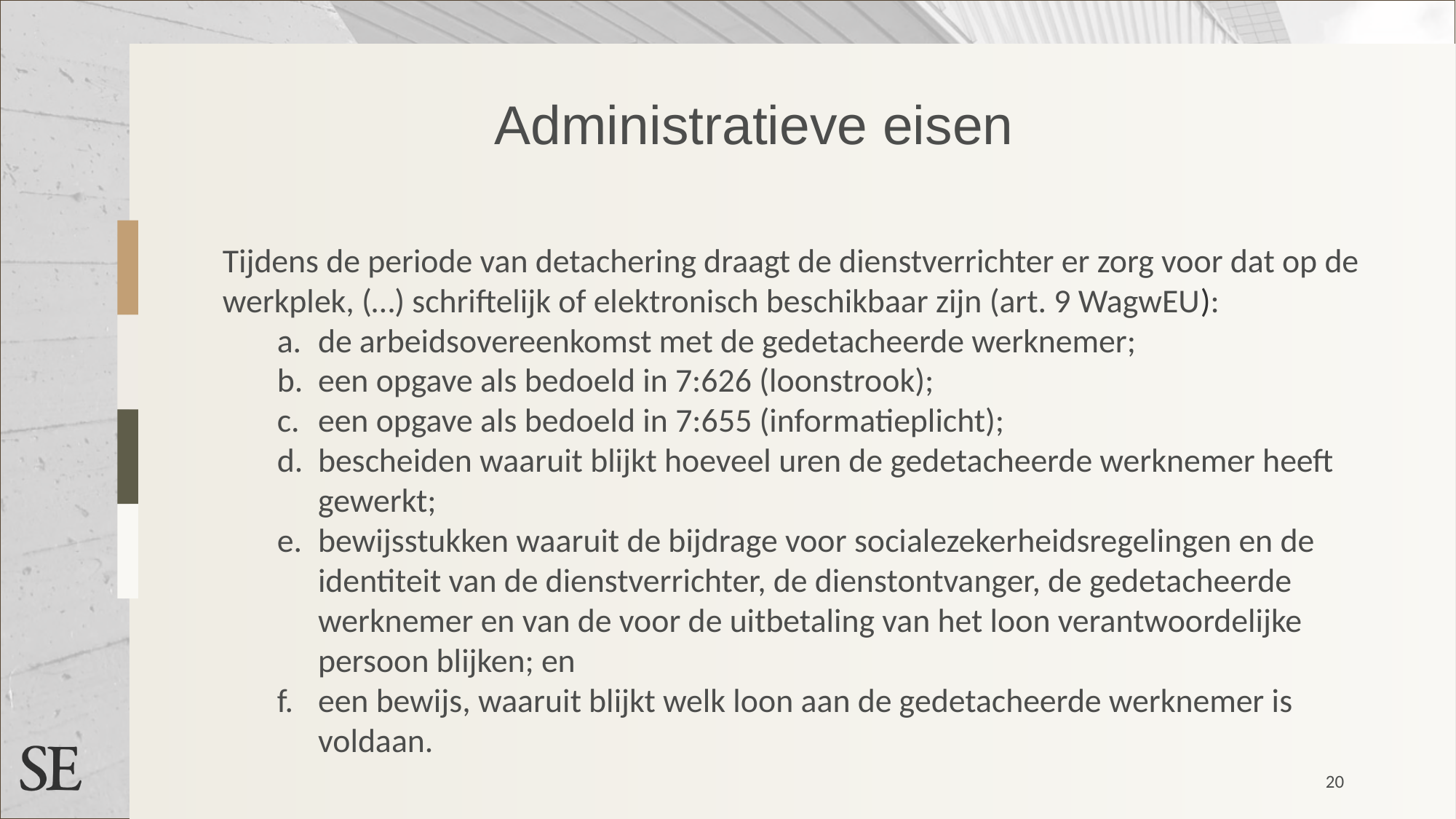

Administratieve eisen
Tijdens de periode van detachering draagt de dienstverrichter er zorg voor dat op de werkplek, (…) schriftelijk of elektronisch beschikbaar zijn (art. 9 WagwEU):
de arbeidsovereenkomst met de gedetacheerde werknemer;
een opgave als bedoeld in 7:626 (loonstrook);
een opgave als bedoeld in 7:655 (informatieplicht);
bescheiden waaruit blijkt hoeveel uren de gedetacheerde werknemer heeft gewerkt;
bewijsstukken waaruit de bijdrage voor socialezekerheidsregelingen en de identiteit van de dienstverrichter, de dienstontvanger, de gedetacheerde werknemer en van de voor de uitbetaling van het loon verantwoordelijke persoon blijken; en
een bewijs, waaruit blijkt welk loon aan de gedetacheerde werknemer is voldaan.

20